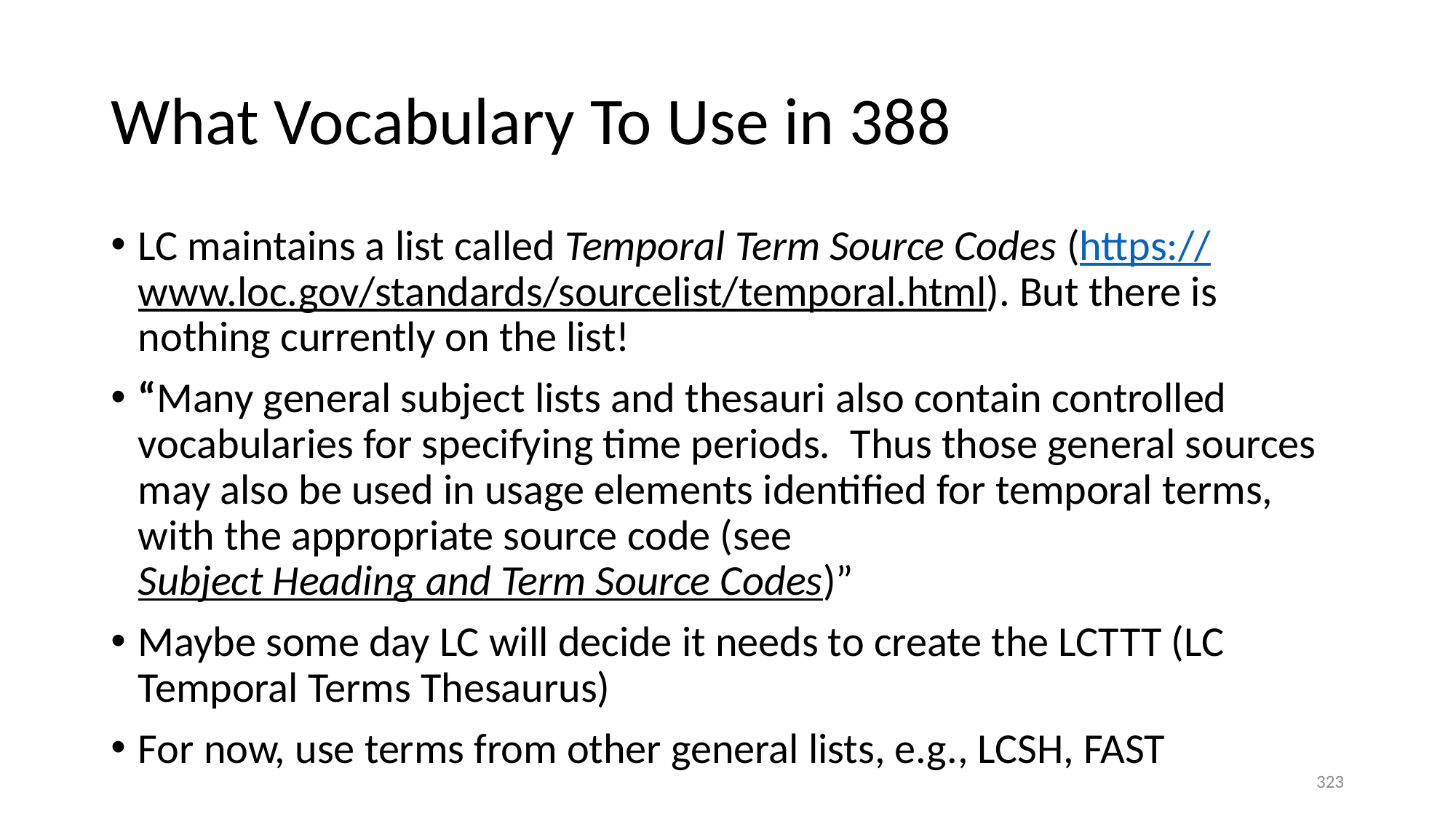

# What Vocabulary To Use in 388
LC maintains a list called Temporal Term Source Codes (https://www.loc.gov/standards/sourcelist/temporal.html). But there is nothing currently on the list!
“Many general subject lists and thesauri also contain controlled vocabularies for specifying time periods.  Thus those general sources may also be used in usage elements identified for temporal terms, with the appropriate source code (see Subject Heading and Term Source Codes)”
Maybe some day LC will decide it needs to create the LCTTT (LC Temporal Terms Thesaurus)
For now, use terms from other general lists, e.g., LCSH, FAST

323